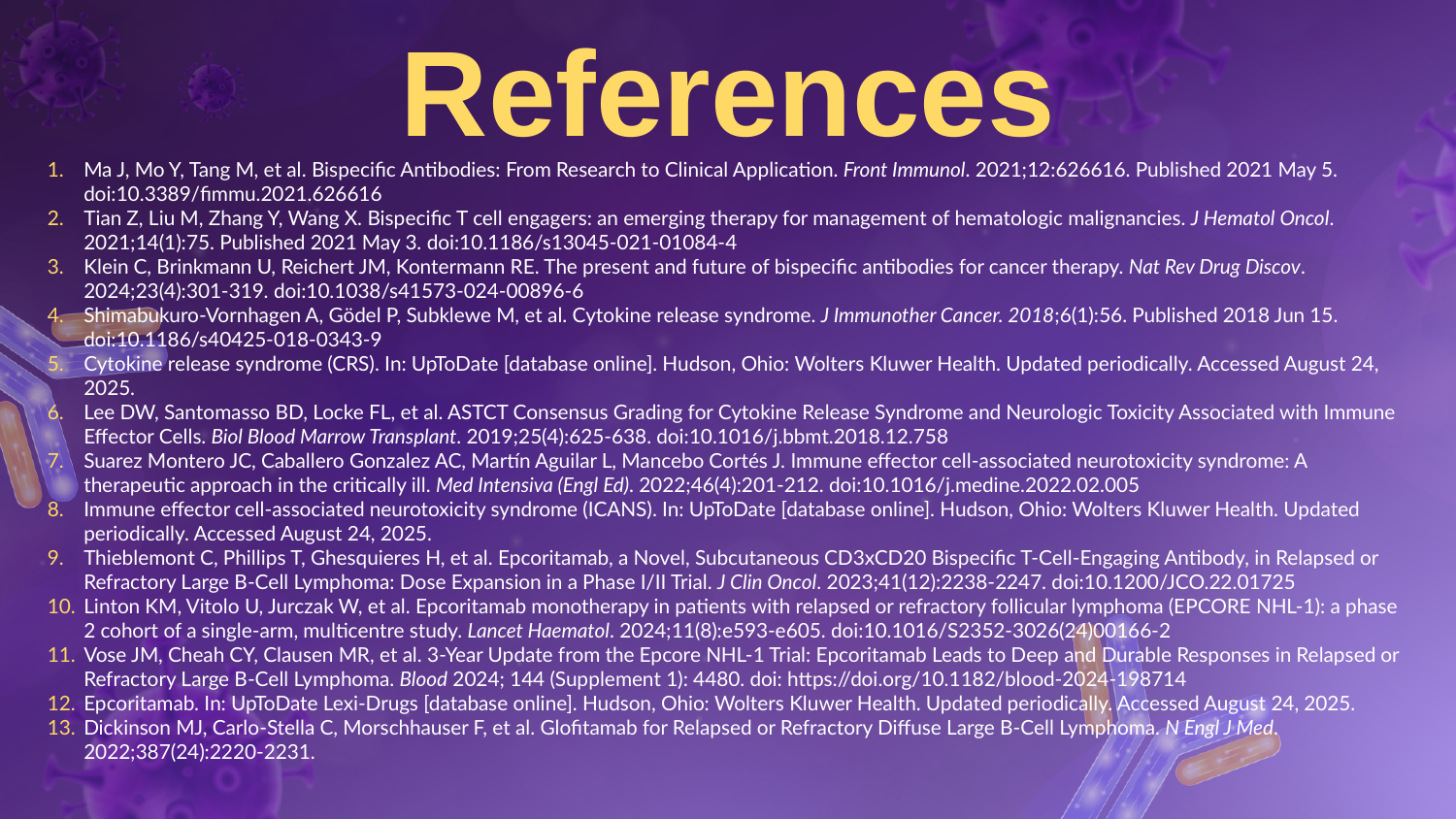

References
Ma J, Mo Y, Tang M, et al. Bispecific Antibodies: From Research to Clinical Application. Front Immunol. 2021;12:626616. Published 2021 May 5. doi:10.3389/fimmu.2021.626616
Tian Z, Liu M, Zhang Y, Wang X. Bispecific T cell engagers: an emerging therapy for management of hematologic malignancies. J Hematol Oncol. 2021;14(1):75. Published 2021 May 3. doi:10.1186/s13045-021-01084-4
Klein C, Brinkmann U, Reichert JM, Kontermann RE. The present and future of bispecific antibodies for cancer therapy. Nat Rev Drug Discov. 2024;23(4):301-319. doi:10.1038/s41573-024-00896-6
Shimabukuro-Vornhagen A, Gödel P, Subklewe M, et al. Cytokine release syndrome. J Immunother Cancer. 2018;6(1):56. Published 2018 Jun 15. doi:10.1186/s40425-018-0343-9
Cytokine release syndrome (CRS). In: UpToDate [database online]. Hudson, Ohio: Wolters Kluwer Health. Updated periodically. Accessed August 24, 2025.
Lee DW, Santomasso BD, Locke FL, et al. ASTCT Consensus Grading for Cytokine Release Syndrome and Neurologic Toxicity Associated with Immune Effector Cells. Biol Blood Marrow Transplant. 2019;25(4):625-638. doi:10.1016/j.bbmt.2018.12.758
Suarez Montero JC, Caballero Gonzalez AC, Martín Aguilar L, Mancebo Cortés J. Immune effector cell-associated neurotoxicity syndrome: A therapeutic approach in the critically ill. Med Intensiva (Engl Ed). 2022;46(4):201-212. doi:10.1016/j.medine.2022.02.005
Immune effector cell-associated neurotoxicity syndrome (ICANS). In: UpToDate [database online]. Hudson, Ohio: Wolters Kluwer Health. Updated periodically. Accessed August 24, 2025.
Thieblemont C, Phillips T, Ghesquieres H, et al. Epcoritamab, a Novel, Subcutaneous CD3xCD20 Bispecific T-Cell-Engaging Antibody, in Relapsed or Refractory Large B-Cell Lymphoma: Dose Expansion in a Phase I/II Trial. J Clin Oncol. 2023;41(12):2238-2247. doi:10.1200/JCO.22.01725
Linton KM, Vitolo U, Jurczak W, et al. Epcoritamab monotherapy in patients with relapsed or refractory follicular lymphoma (EPCORE NHL-1): a phase 2 cohort of a single-arm, multicentre study. Lancet Haematol. 2024;11(8):e593-e605. doi:10.1016/S2352-3026(24)00166-2
Vose JM, Cheah CY, Clausen MR, et al. 3-Year Update from the Epcore NHL-1 Trial: Epcoritamab Leads to Deep and Durable Responses in Relapsed or Refractory Large B-Cell Lymphoma. Blood 2024; 144 (Supplement 1): 4480. doi: https://doi.org/10.1182/blood-2024-198714
Epcoritamab. In: UpToDate Lexi-Drugs [database online]. Hudson, Ohio: Wolters Kluwer Health. Updated periodically. Accessed August 24, 2025.
Dickinson MJ, Carlo-Stella C, Morschhauser F, et al. Glofitamab for Relapsed or Refractory Diffuse Large B-Cell Lymphoma. N Engl J Med. 2022;387(24):2220-2231.